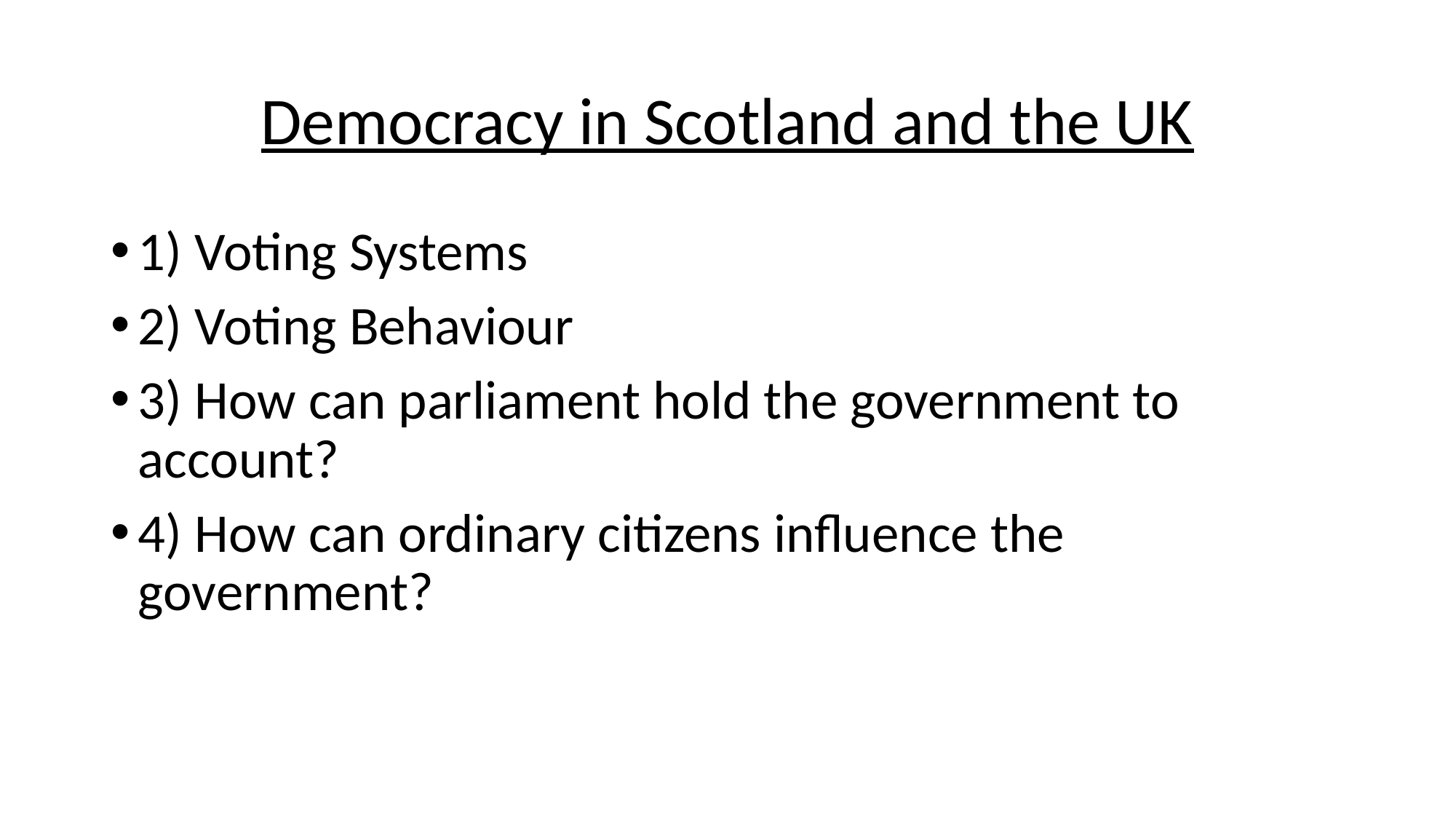

# Democracy in Scotland and the UK
1) Voting Systems
2) Voting Behaviour
3) How can parliament hold the government to account?
4) How can ordinary citizens influence the government?